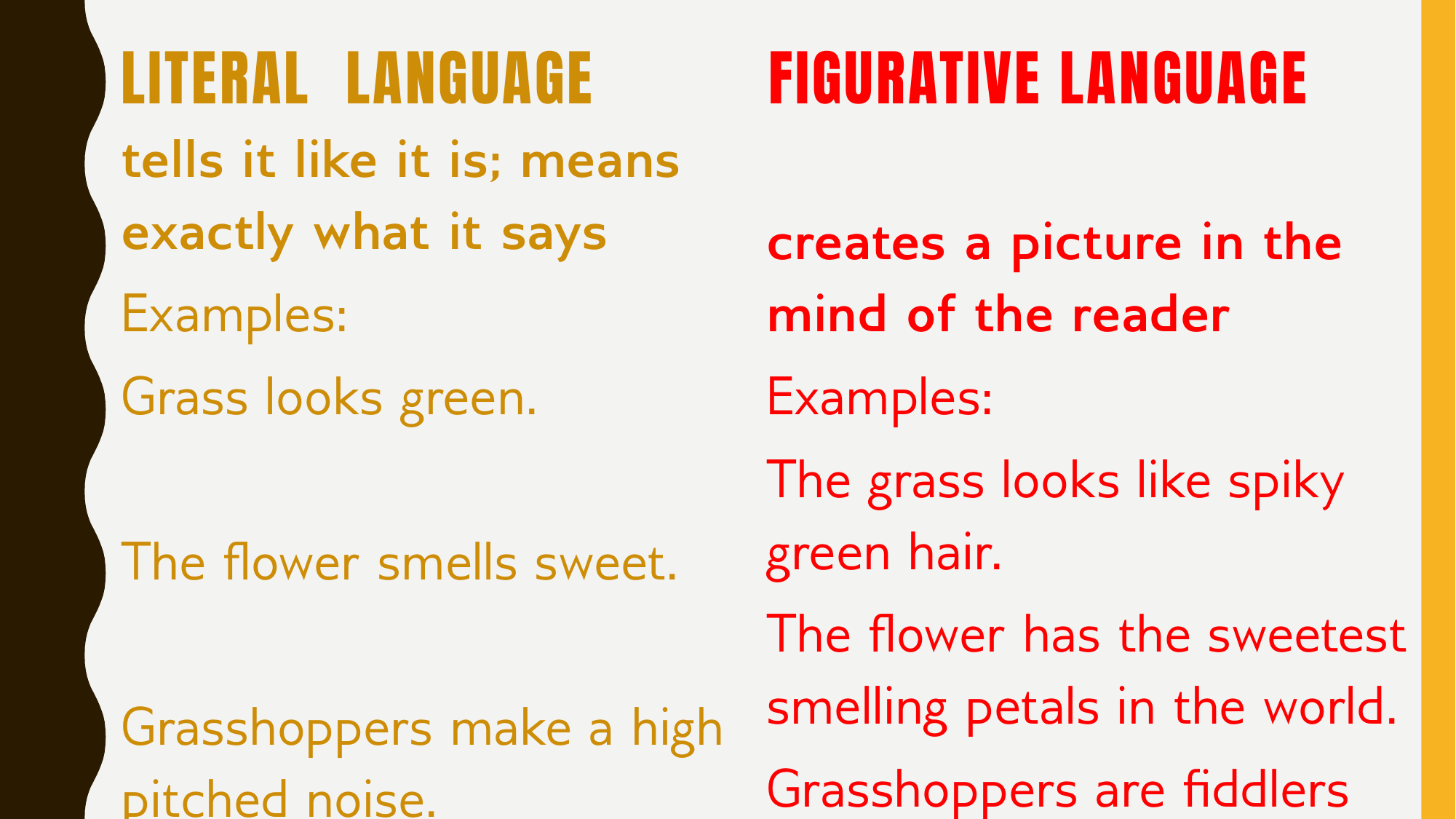

# Literal  language          Figurative language
tells it like it is; means exactly what it says
Examples:
Grass looks green.

The flower smells sweet.

Grasshoppers make a high pitched noise.

creates a picture in the mind of the reader
Examples:
The grass looks like spiky green hair.
The flower has the sweetest smelling petals in the world.
Grasshoppers are fiddlers who play their legs.